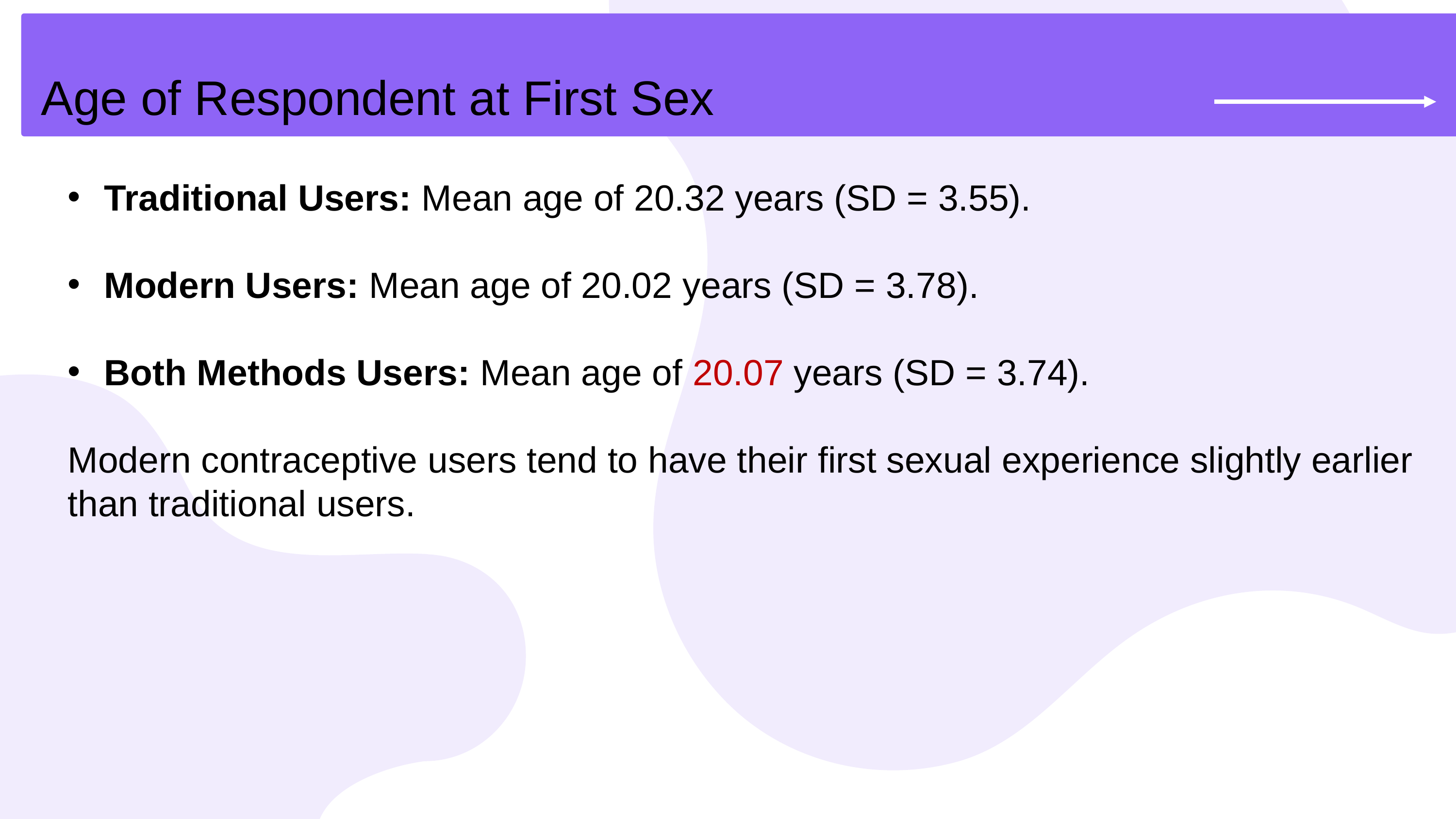

Age of Respondent at First Sex
Traditional Users: Mean age of 20.32 years (SD = 3.55).

Modern Users: Mean age of 20.02 years (SD = 3.78).

Both Methods Users: Mean age of 20.07 years (SD = 3.74).

Modern contraceptive users tend to have their first sexual experience slightly earlier than traditional users.